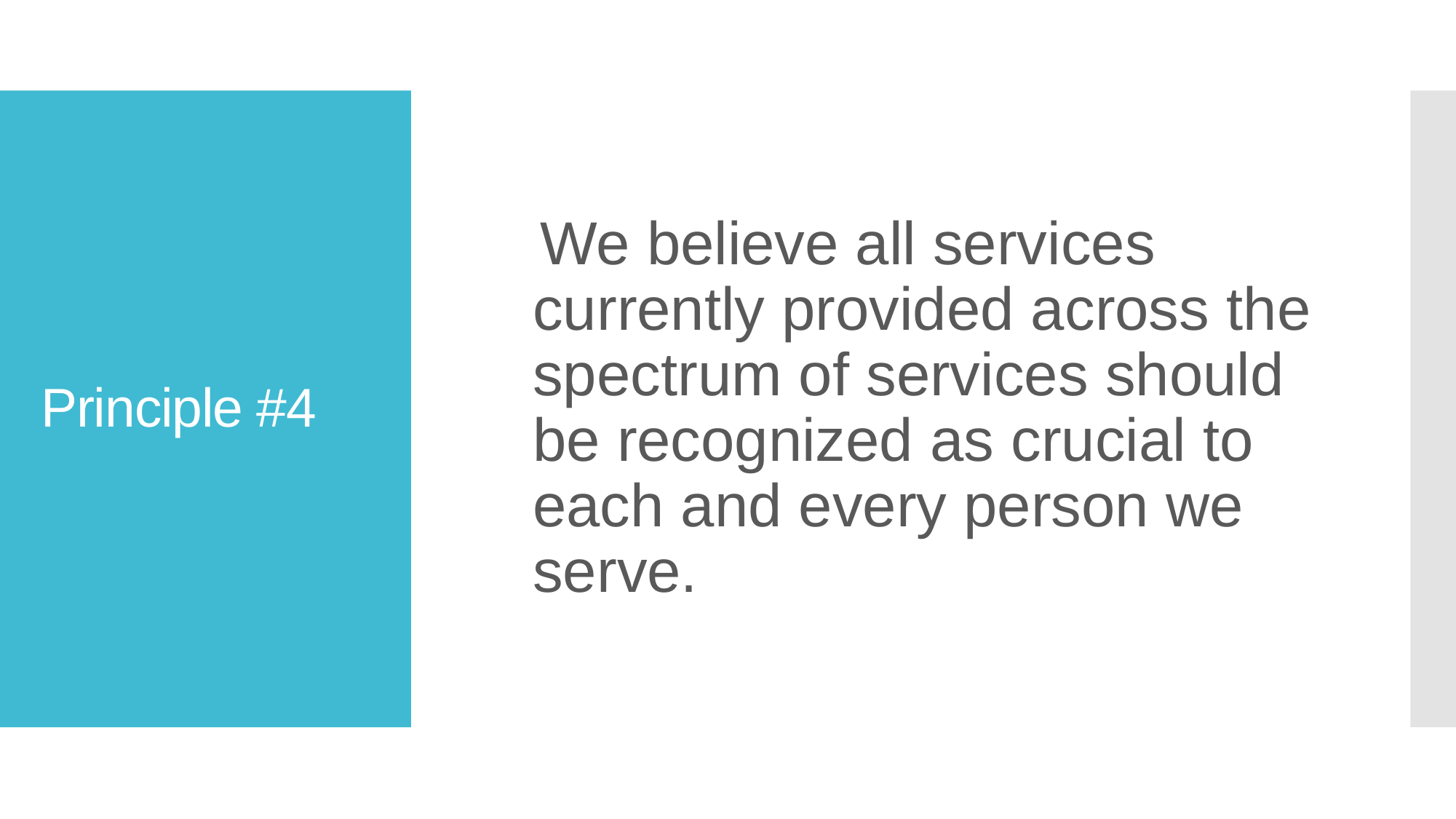

We believe all services currently provided across the spectrum of services should be recognized as crucial to each and every person we serve.
# Principle #4